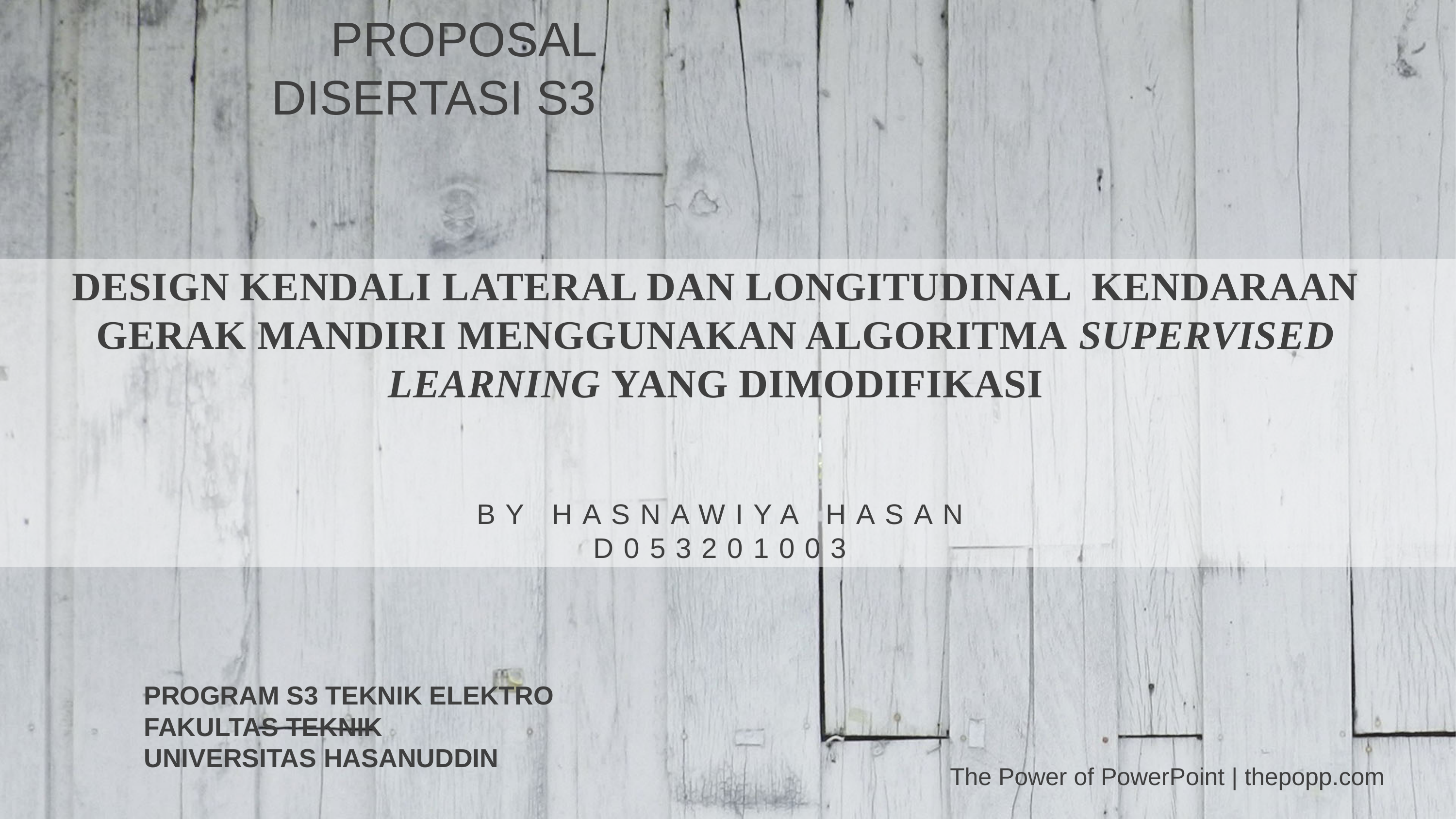

PROPOSAL DISERTASI S3
# DESIGN KENDALI LATERAL DAN LONGITUDINAL  KENDARAAN GERAK MANDIRI MENGGUNAKAN ALGORITMA SUPERVISED LEARNING YANG DIMODIFIKASI
BY HASNAWIYA HASAN
D053201003
PROGRAM S3 TEKNIK ELEKTRO
FAKULTAS TEKNIK
UNIVERSITAS HASANUDDIN
The Power of PowerPoint | thepopp.com